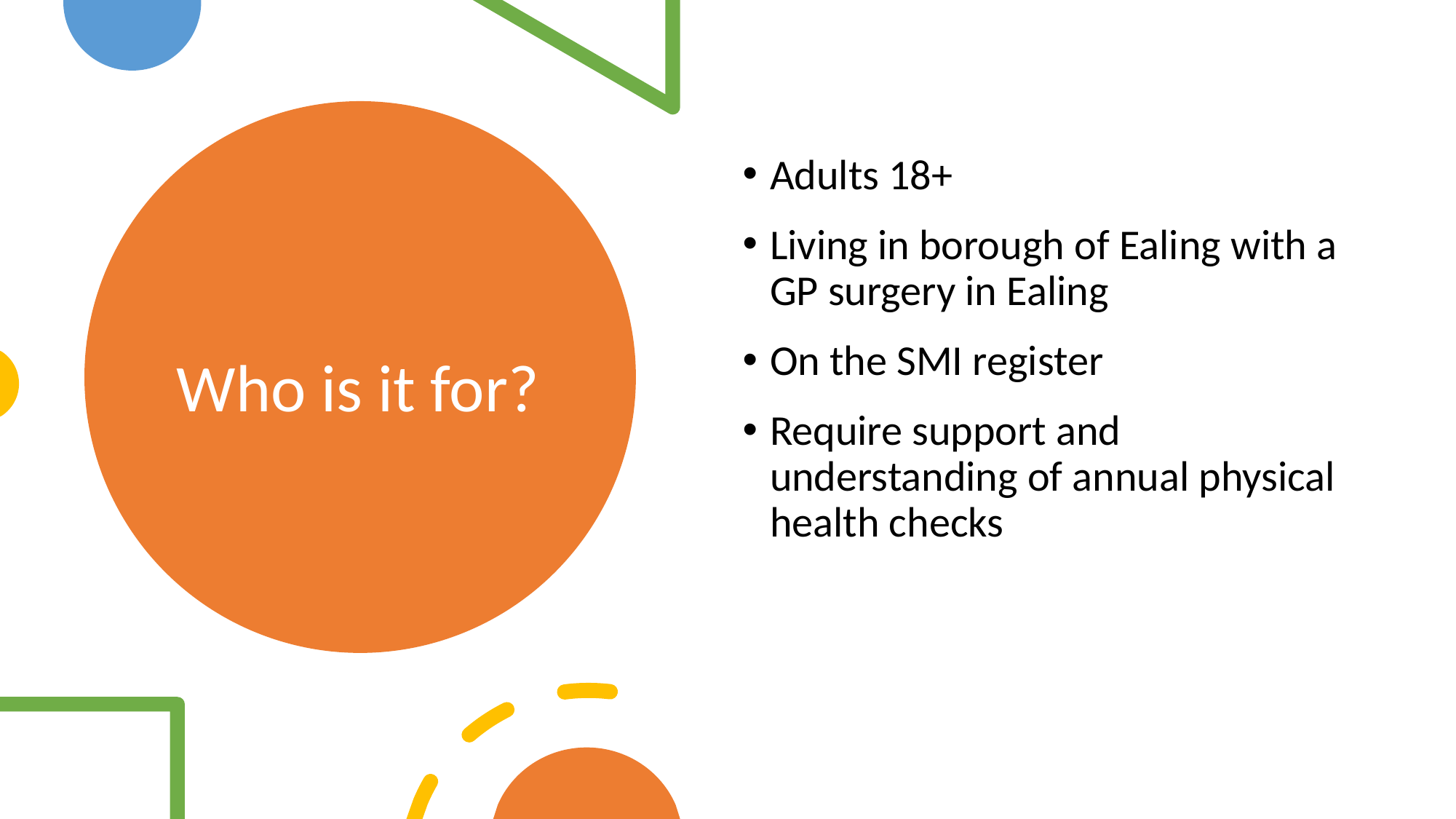

# Who is it for?
Adults 18+
Living in borough of Ealing with a GP surgery in Ealing
On the SMI register
Require support and understanding of annual physical health checks